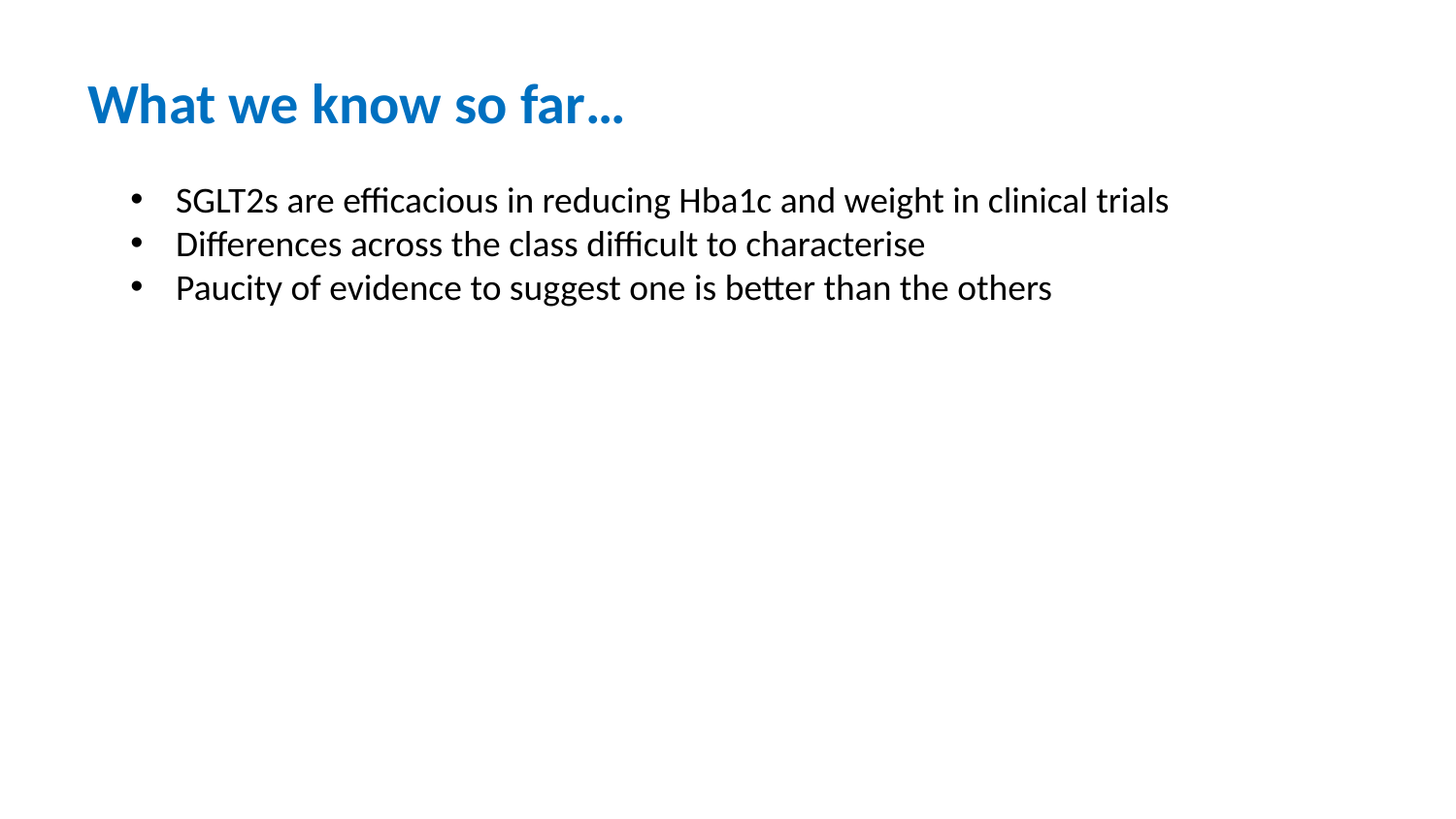

# What we know so far…
SGLT2s are efficacious in reducing Hba1c and weight in clinical trials
Differences across the class difficult to characterise
Paucity of evidence to suggest one is better than the others